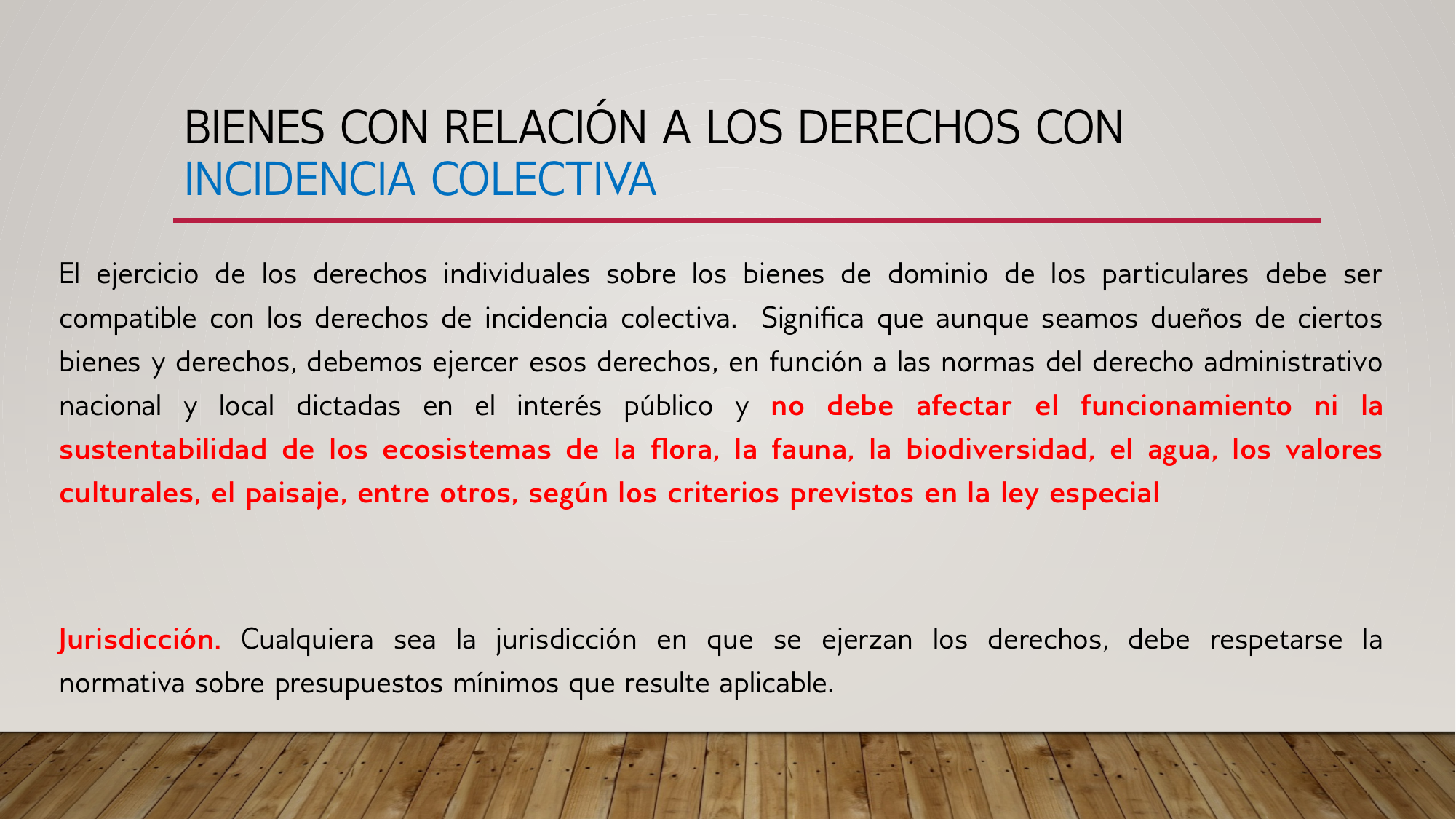

# Bienes con relación a los derechos con incidencia colectiva
El ejercicio de los derechos individuales sobre los bienes de dominio de los particulares debe ser compatible con los derechos de incidencia colectiva.  Significa que aunque seamos dueños de ciertos bienes y derechos, debemos ejercer esos derechos, en función a las normas del derecho administrativo nacional y local dictadas en el interés público y no debe afectar el funcionamiento ni la sustentabilidad de los ecosistemas de la flora, la fauna, la biodiversidad, el agua, los valores culturales, el paisaje, entre otros, según los criterios previstos en la ley especial
Jurisdicción. Cualquiera sea la jurisdicción en que se ejerzan los derechos, debe respetarse la normativa sobre presupuestos mínimos que resulte aplicable.